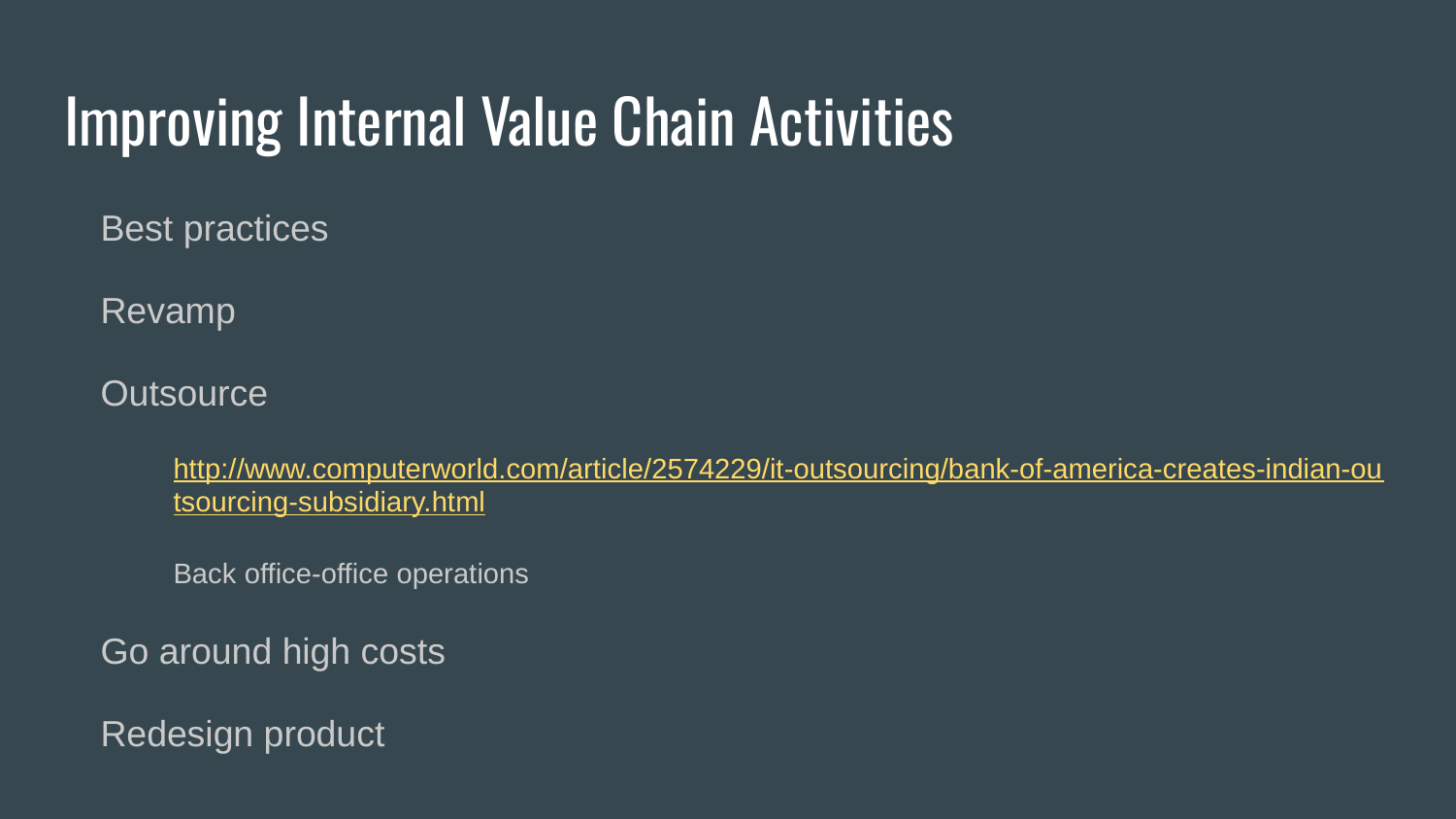

# Improving Internal Value Chain Activities
Best practices
Revamp
Outsource
http://www.computerworld.com/article/2574229/it-outsourcing/bank-of-america-creates-indian-outsourcing-subsidiary.html
Back office-office operations
Go around high costs
Redesign product